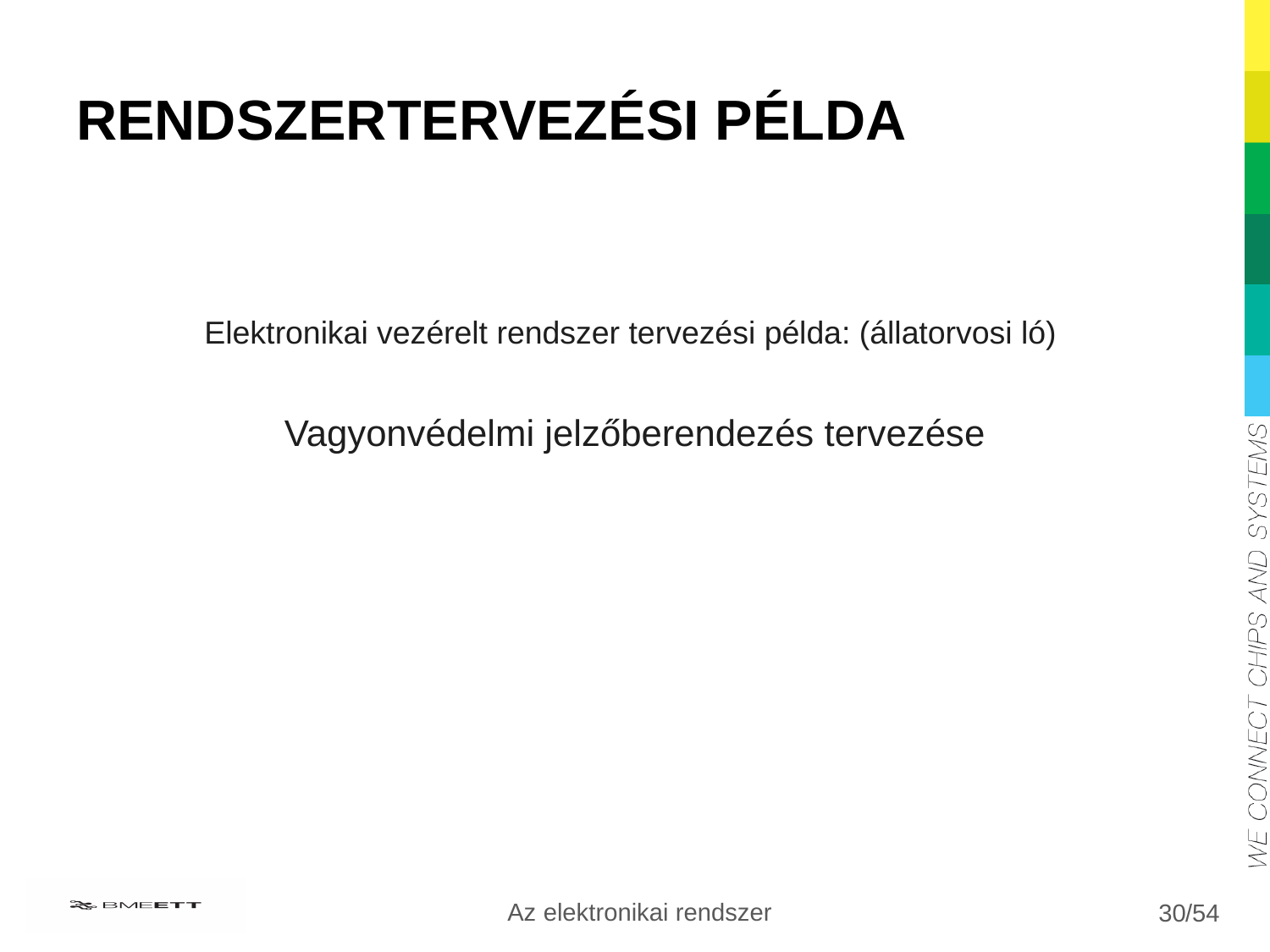

# RENDSZERTERVEZÉSI PÉLDA
Elektronikai vezérelt rendszer tervezési példa: (állatorvosi ló)

Vagyonvédelmi jelzőberendezés tervezése

Az elektronikai rendszer
30